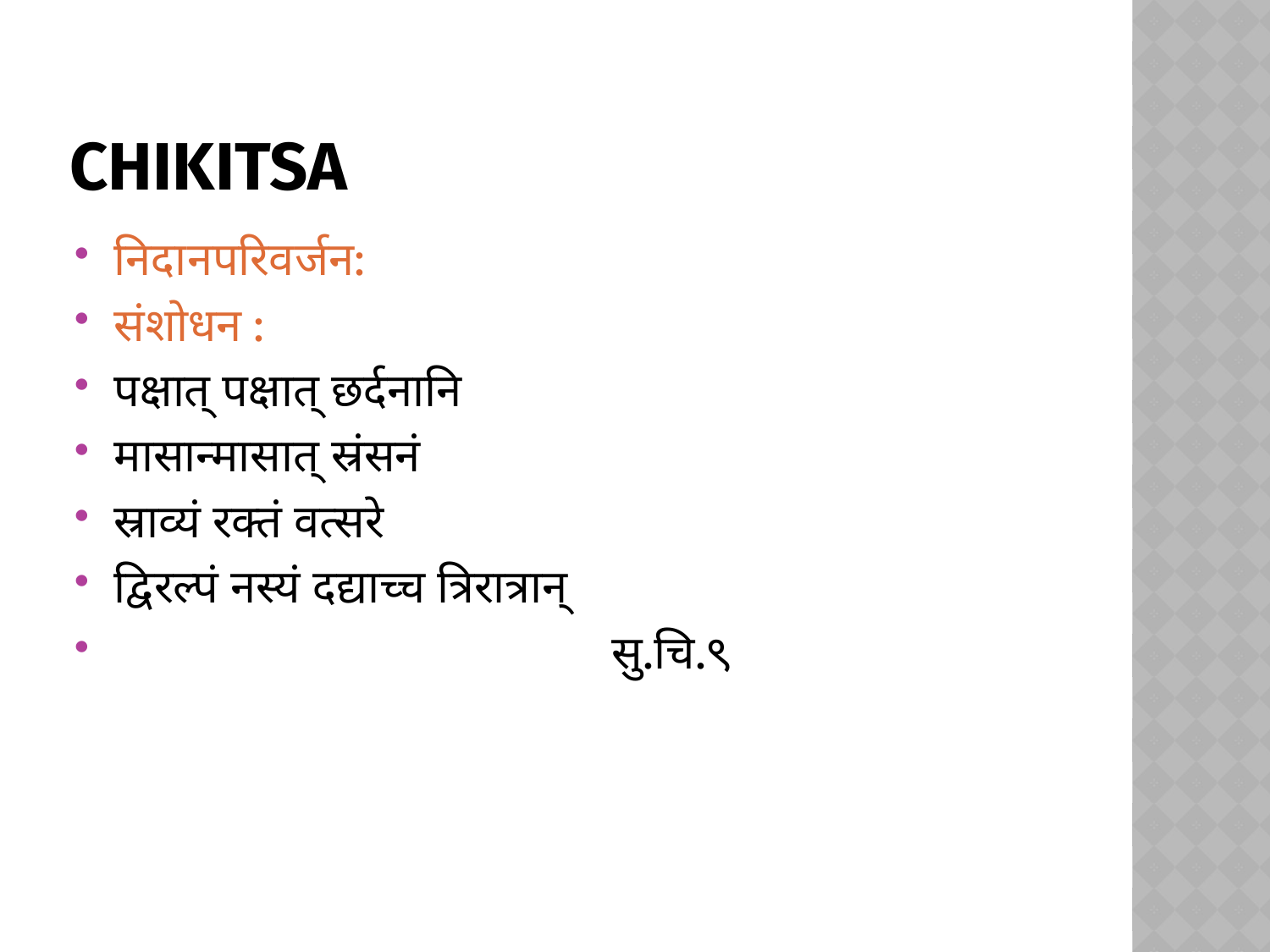

# chikitsa
निदानपरिवर्जन:
संशोधन :
पक्षात् पक्षात् छर्दनानि
मासान्मासात् स्रंसनं
स्राव्यं रक्तं वत्सरे
द्विरल्पं नस्यं दद्याच्च त्रिरात्रान्
                                          सु.चि.९